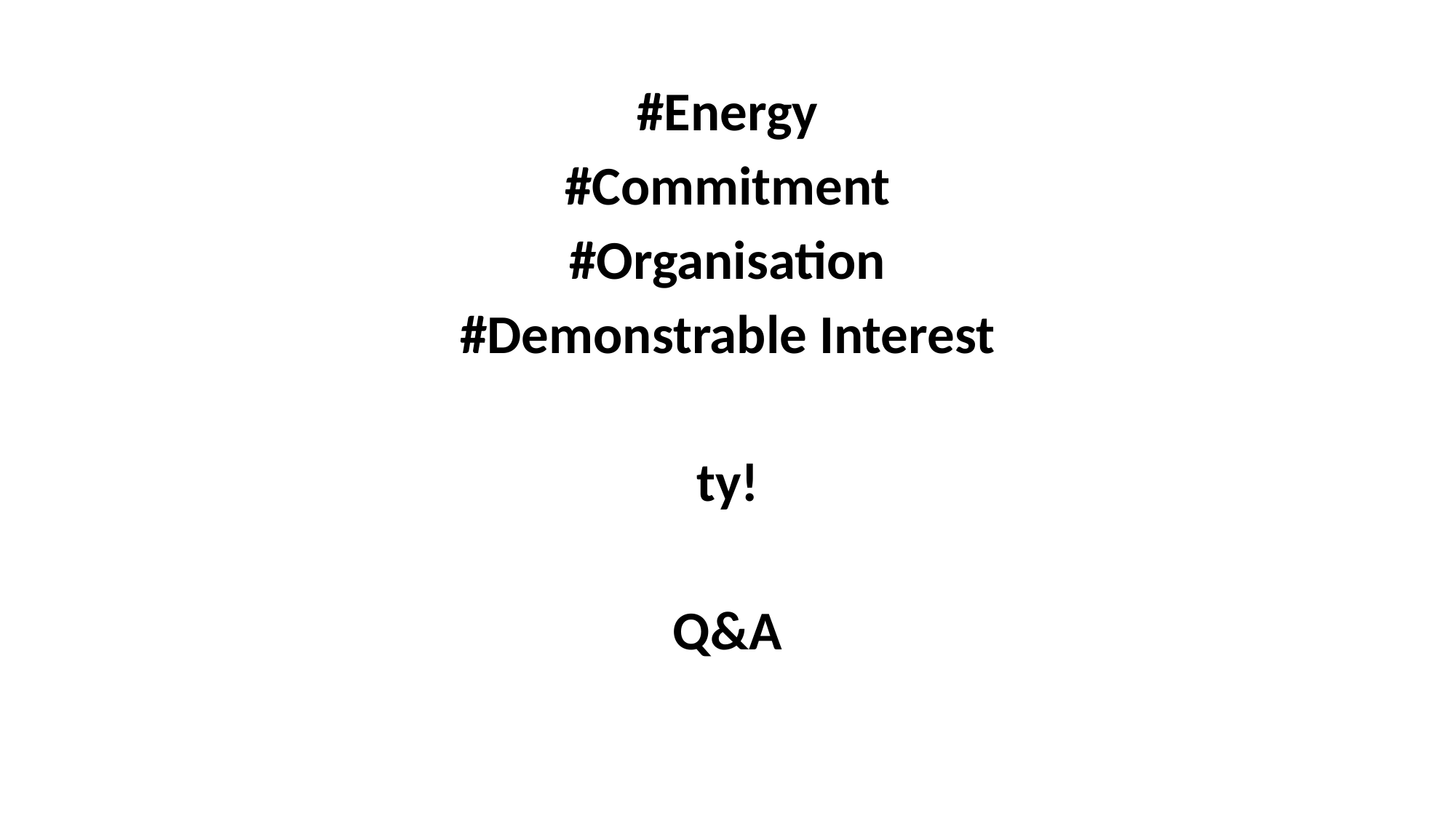

#Energy
#Commitment
#Organisation
#Demonstrable Interest

ty!

Q&A